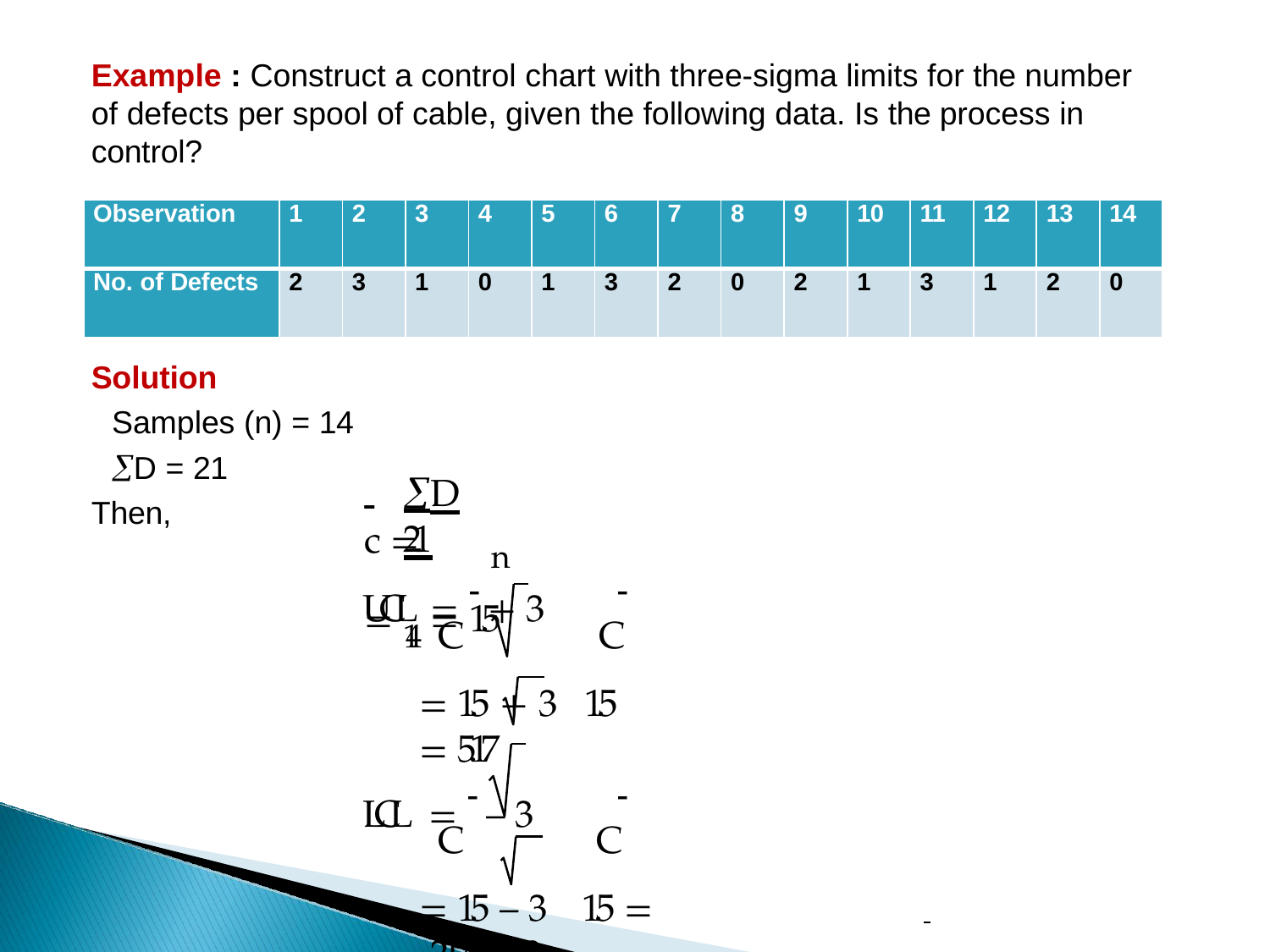

# Example : Construct a control chart with three-sigma limits for the number of defects per spool of cable, given the following data. Is the process in control?
| Observation | 1 | 2 | 3 | 4 | 5 | 6 | 7 | 8 | 9 | 10 | 11 | 12 | 13 | 14 |
| --- | --- | --- | --- | --- | --- | --- | --- | --- | --- | --- | --- | --- | --- | --- |
| No. of Defects | 2 | 3 | 1 | 0 | 1 | 3 | 2 | 0 | 2 | 1 | 3 | 1 | 2 | 0 |
Solution
Samples (n) = 14
∑D = 21
Then,
∑D	21
−
c =	n = 14 = 1.5

UCL = − + 3	−
C	C
= 1.5 + 3	1.5 = 5.17
LCL = − – 3	−
C	C
= 1.5 – 3	1.5 = –2.17 ≈ 0